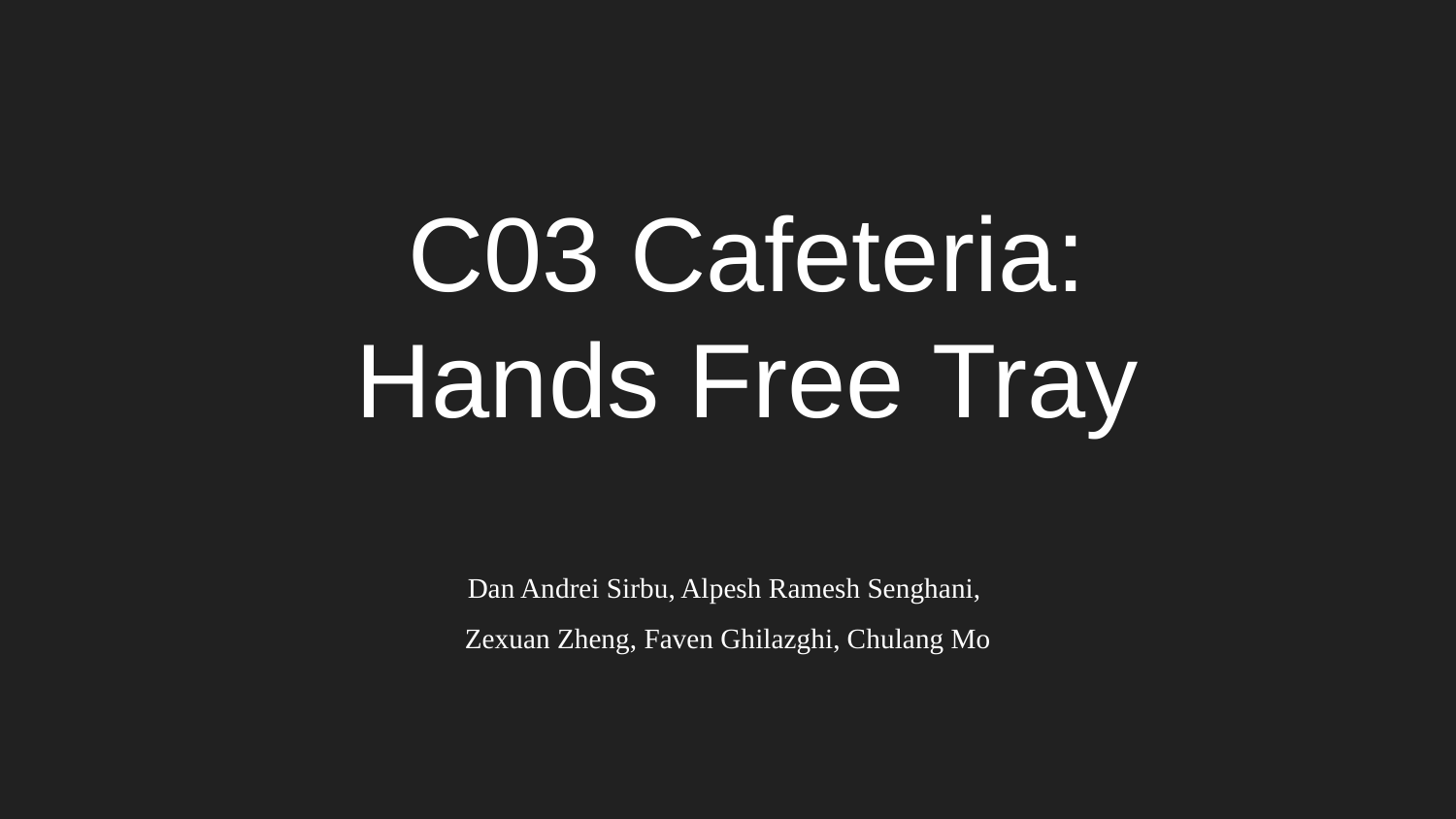

# C03 Cafeteria:
Hands Free Tray
Dan Andrei Sirbu, Alpesh Ramesh Senghani,
Zexuan Zheng, Faven Ghilazghi, Chulang Mo